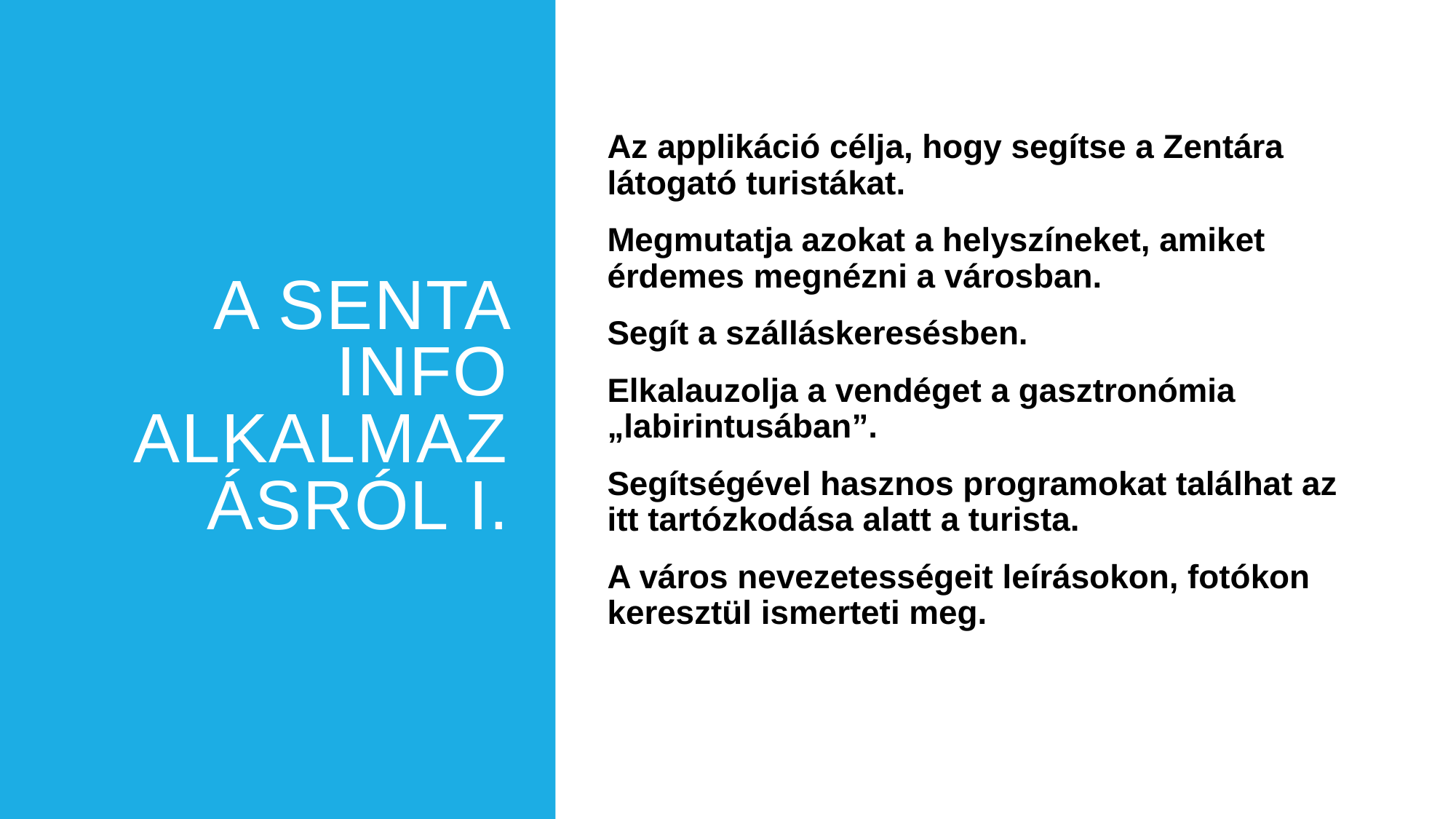

# A senta info alkalmazásról I.
Az applikáció célja, hogy segítse a Zentára látogató turistákat.
Megmutatja azokat a helyszíneket, amiket érdemes megnézni a városban.
Segít a szálláskeresésben.
Elkalauzolja a vendéget a gasztronómia „labirintusában”.
Segítségével hasznos programokat találhat az itt tartózkodása alatt a turista.
A város nevezetességeit leírásokon, fotókon keresztül ismerteti meg.